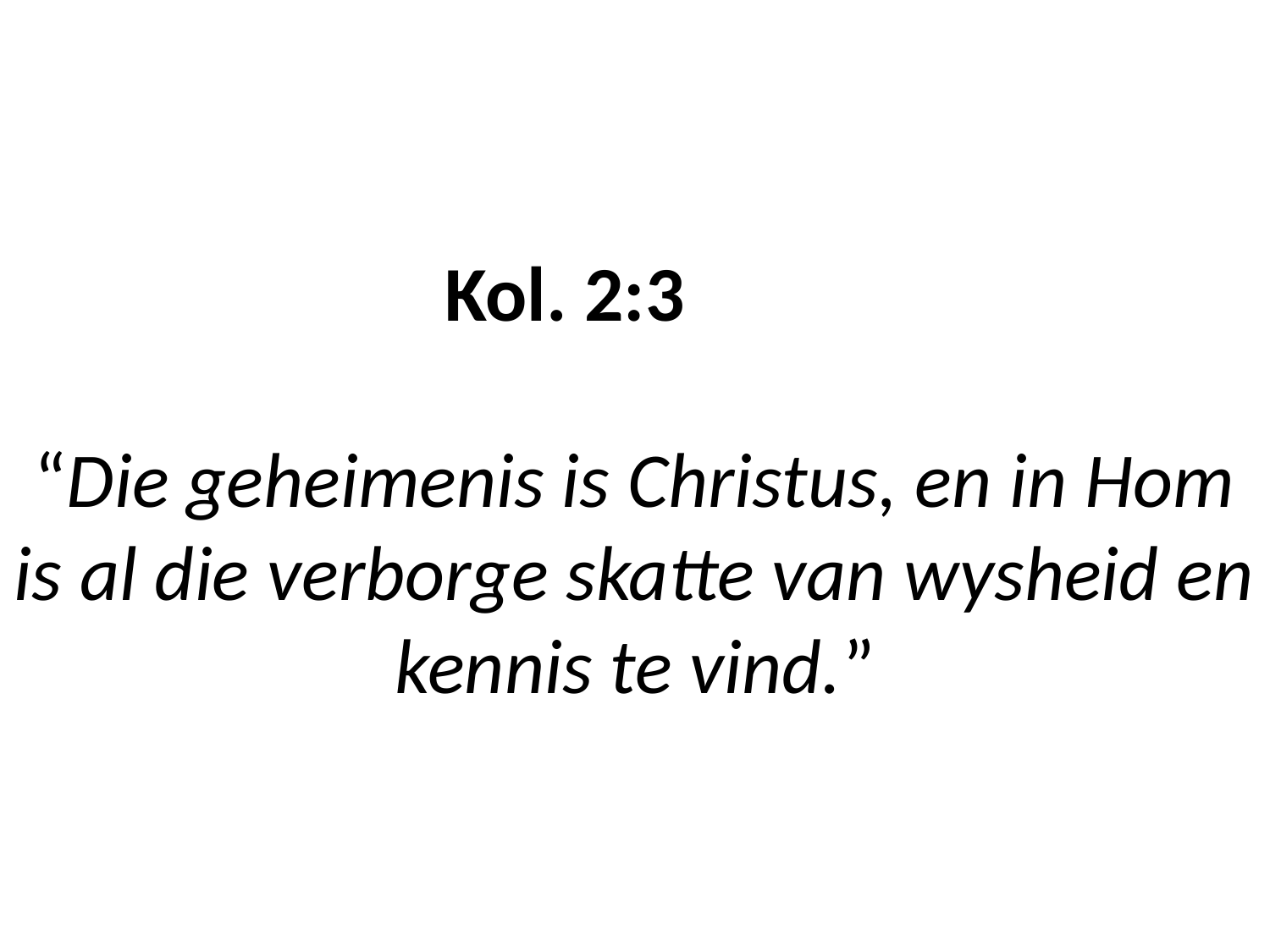

# Kol. 2:3 “Die geheimenis is Christus, en in Hom is al die verborge skatte van wysheid en kennis te vind.”